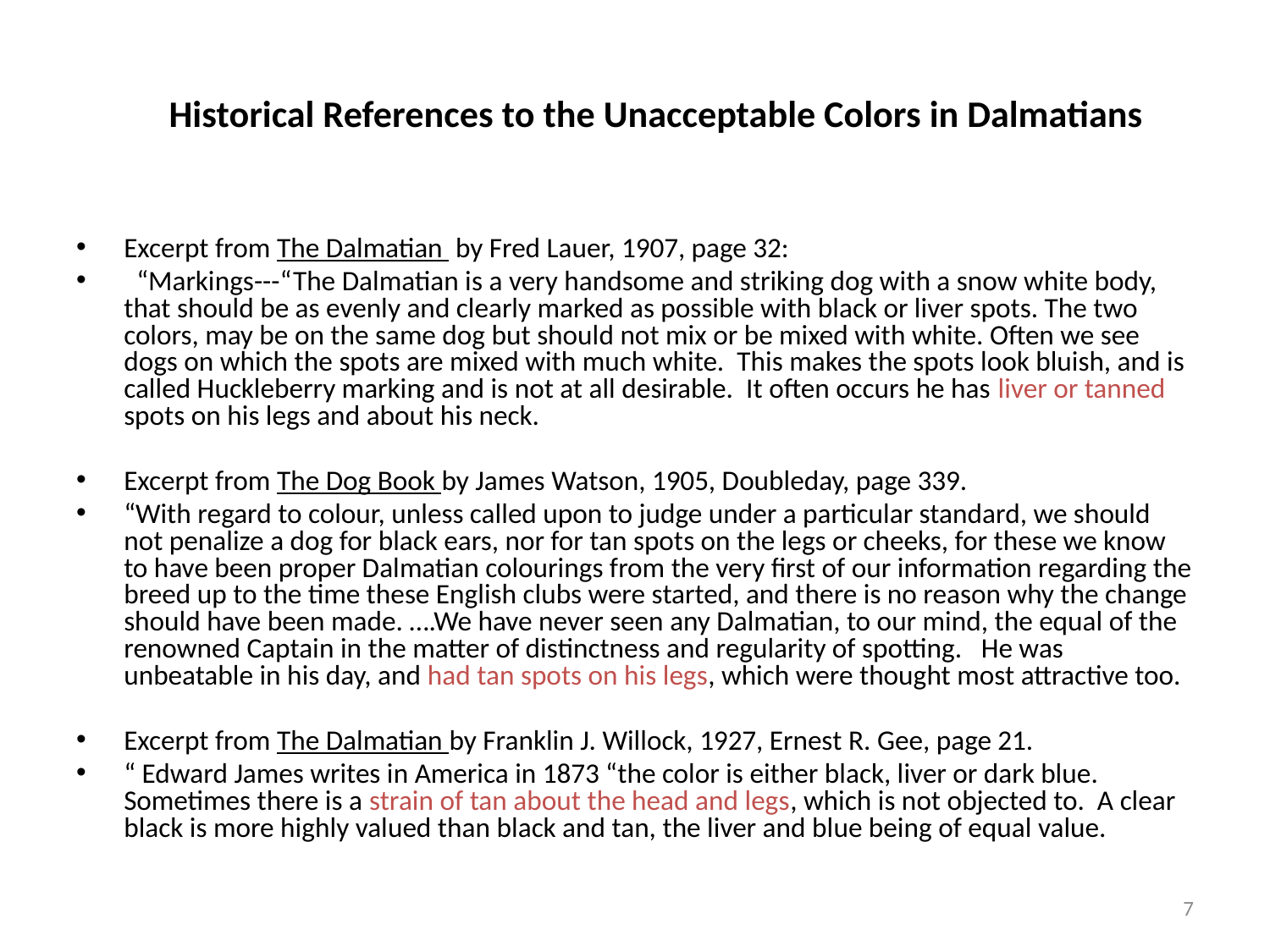

# Historical References to the Unacceptable Colors in Dalmatians

Excerpt from The Dalmatian  by Fred Lauer, 1907, page 32:
  “Markings---“The Dalmatian is a very handsome and striking dog with a snow white body, that should be as evenly and clearly marked as possible with black or liver spots. The two colors, may be on the same dog but should not mix or be mixed with white. Often we see dogs on which the spots are mixed with much white.  This makes the spots look bluish, and is called Huckleberry marking and is not at all desirable.  It often occurs he has liver or tanned spots on his legs and about his neck.

Excerpt from The Dog Book by James Watson, 1905, Doubleday, page 339.
“With regard to colour, unless called upon to judge under a particular standard, we should not penalize a dog for black ears, nor for tan spots on the legs or cheeks, for these we know to have been proper Dalmatian colourings from the very first of our information regarding the breed up to the time these English clubs were started, and there is no reason why the change should have been made. ….We have never seen any Dalmatian, to our mind, the equal of the renowned Captain in the matter of distinctness and regularity of spotting.   He was unbeatable in his day, and had tan spots on his legs, which were thought most attractive too.

Excerpt from The Dalmatian by Franklin J. Willock, 1927, Ernest R. Gee, page 21.
“ Edward James writes in America in 1873 “the color is either black, liver or dark blue.  Sometimes there is a strain of tan about the head and legs, which is not objected to.  A clear black is more highly valued than black and tan, the liver and blue being of equal value.

7